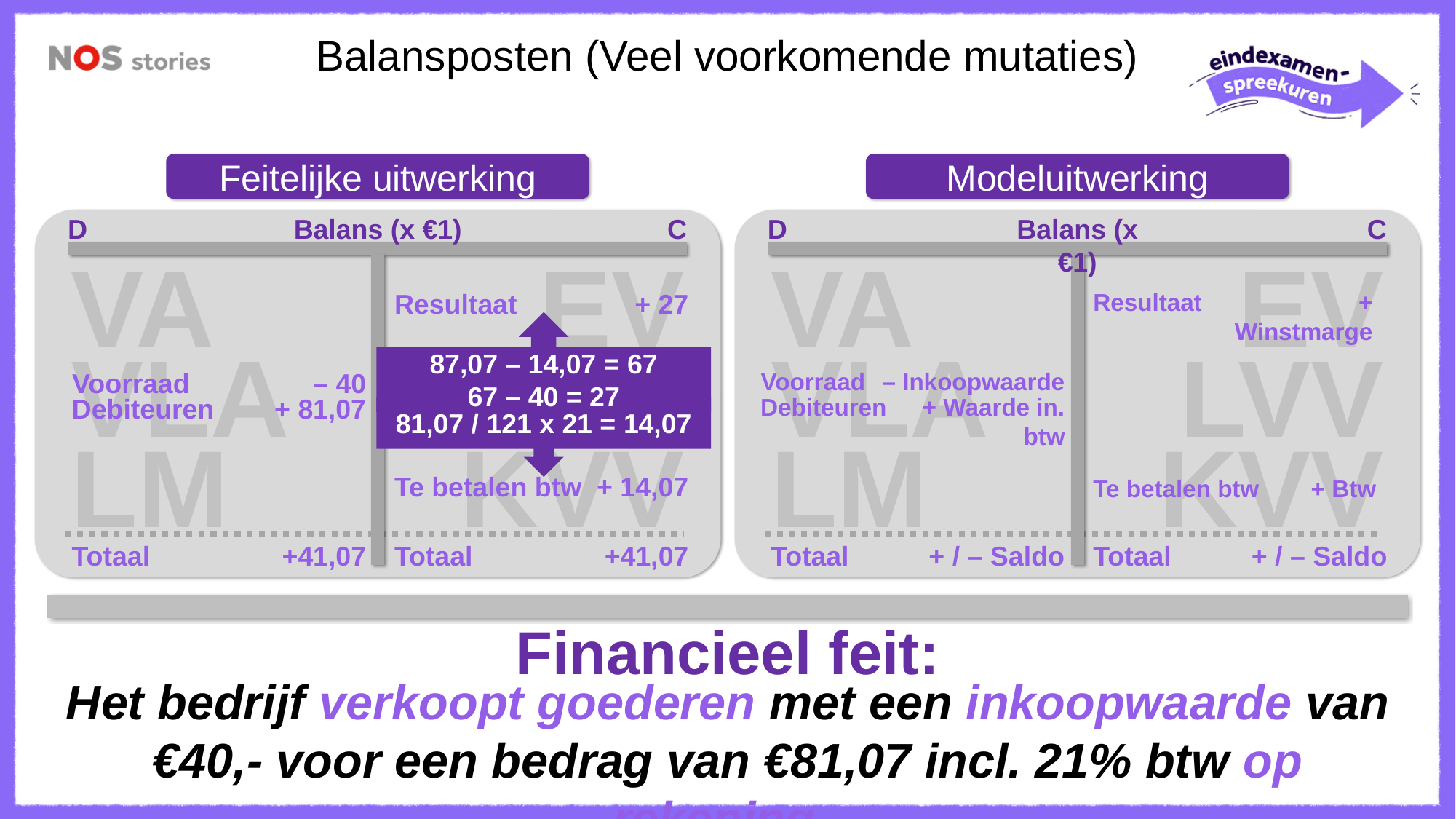

Balansposten (Veel voorkomende mutaties)
Feitelijke uitwerking
Modeluitwerking
D
Balans (x €1)
C

VA
EV
VLA
LVV
LM
KVV
D
Balans (x €1)
C

VA
EV
VLA
LVV
LM
KVV
Resultaat
+ 27
Resultaat
+ Winstmarge
87,07 – 14,07 = 67
67 – 40 = 27
Voorraad
– 40
Voorraad
– Inkoopwaarde
Debiteuren
+ 81,07
Debiteuren
+ Waarde in. btw
81,07 / 121 x 21 = 14,07
Te betalen btw
+ 14,07
Te betalen btw
+ Btw
Totaal
+41,07
Totaal
+41,07
Totaal
+ / – Saldo
Totaal
+ / – Saldo
Financieel feit:
Het bedrijf verkoopt goederen met een inkoopwaarde van €40,- voor een bedrag van €81,07 incl. 21% btw op rekening.